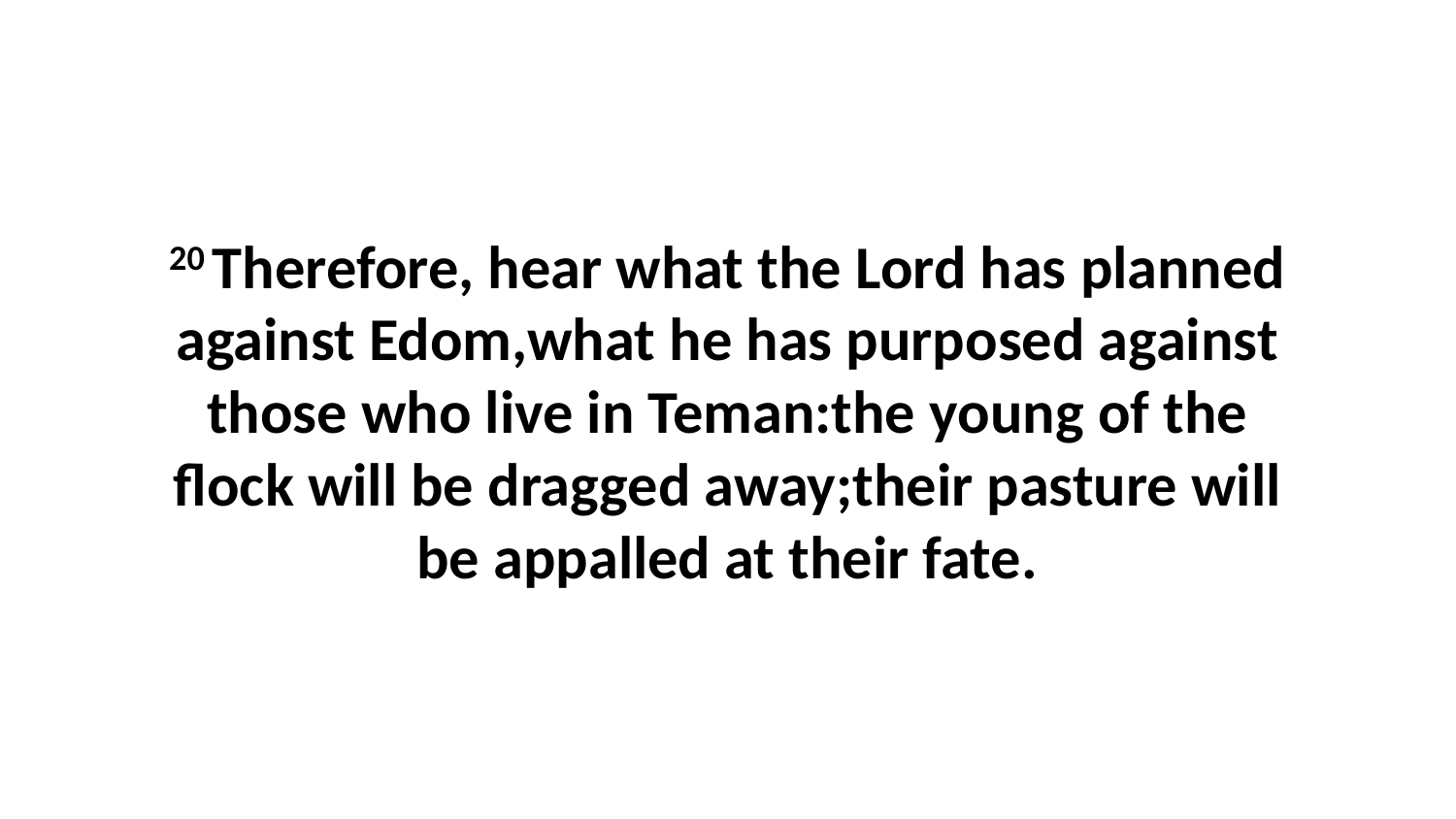

20 Therefore, hear what the Lord has planned against Edom,what he has purposed against those who live in Teman:the young of the flock will be dragged away;their pasture will be appalled at their fate.